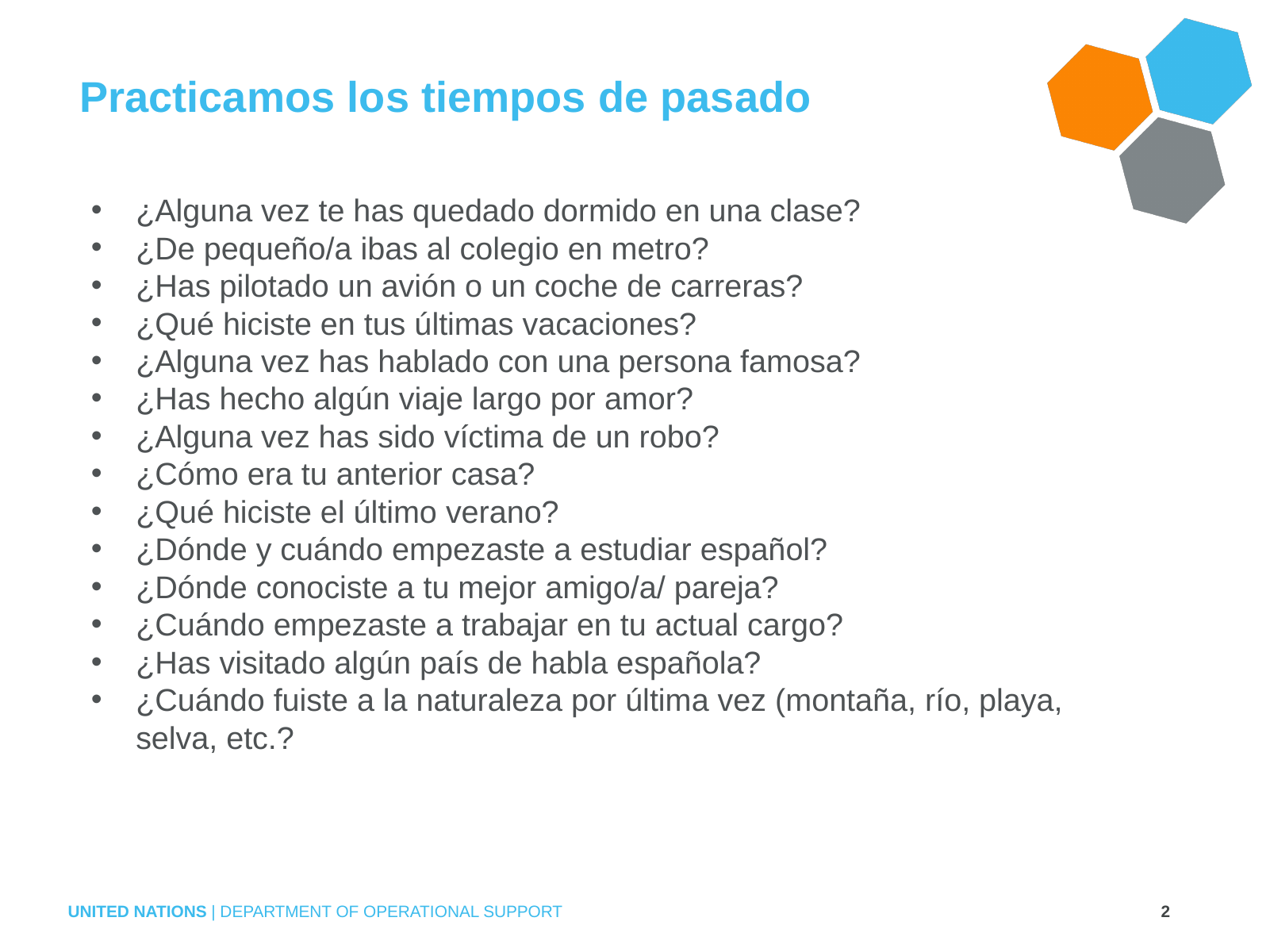

# Practicamos los tiempos de pasado
¿Alguna vez te has quedado dormido en una clase?
¿De pequeño/a ibas al colegio en metro?
¿Has pilotado un avión o un coche de carreras?
¿Qué hiciste en tus últimas vacaciones?
¿Alguna vez has hablado con una persona famosa?
¿Has hecho algún viaje largo por amor?
¿Alguna vez has sido víctima de un robo?
¿Cómo era tu anterior casa?
¿Qué hiciste el último verano?
¿Dónde y cuándo empezaste a estudiar español?
¿Dónde conociste a tu mejor amigo/a/ pareja?
¿Cuándo empezaste a trabajar en tu actual cargo?
¿Has visitado algún país de habla española?
¿Cuándo fuiste a la naturaleza por última vez (montaña, río, playa, selva, etc.?